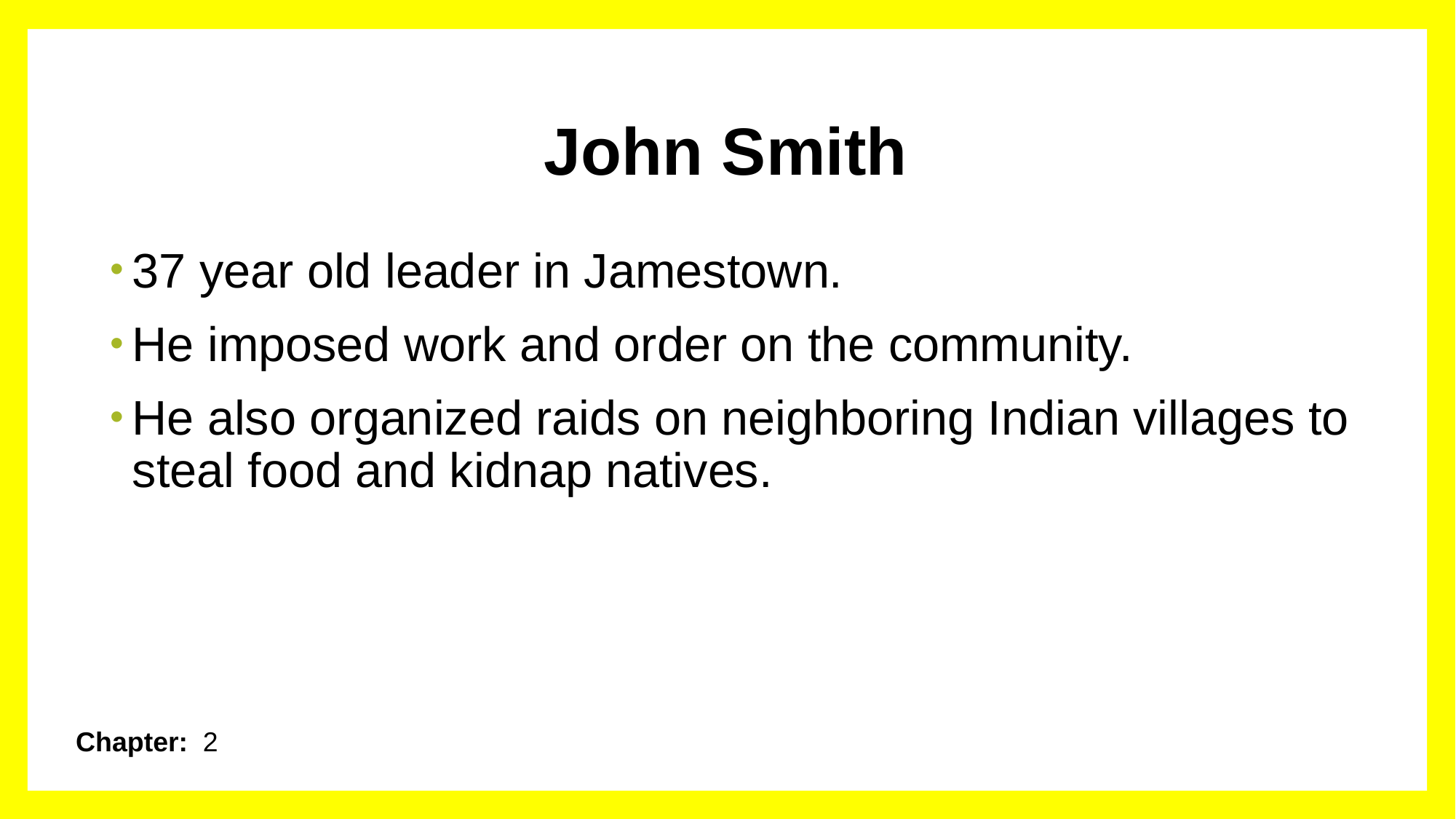

# John Smith
37 year old leader in Jamestown.
He imposed work and order on the community.
He also organized raids on neighboring Indian villages to steal food and kidnap natives.
Chapter:  2